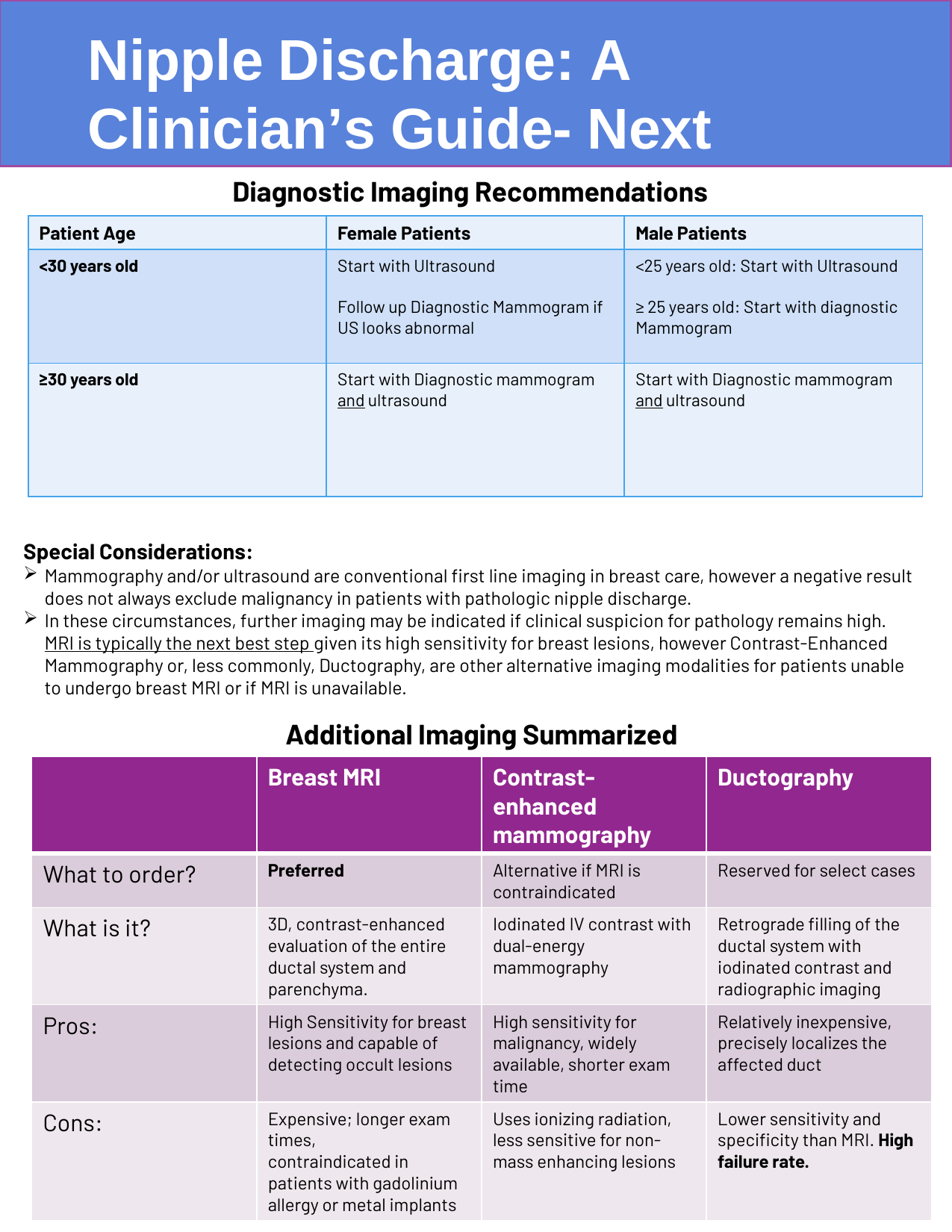

Nipple Discharge: A Clinician’s Guide- Next Steps
Diagnostic Imaging Recommendations

#
| Patient Age | Female Patients | Male Patients |
| --- | --- | --- |
| <30 years old | Start with Ultrasound Follow up Diagnostic Mammogram if US looks abnormal | <25 years old: Start with Ultrasound ≥ 25 years old: Start with diagnostic Mammogram |
| ≥30 years old | Start with Diagnostic mammogram and ultrasound | Start with Diagnostic mammogram and ultrasound |

Special Considerations:
Mammography and/or ultrasound are conventional first line imaging in breast care, however a negative result does not always exclude malignancy in patients with pathologic nipple discharge.
In these circumstances, further imaging may be indicated if clinical suspicion for pathology remains high. MRI is typically the next best step given its high sensitivity for breast lesions, however Contrast-Enhanced Mammography or, less commonly, Ductography, are other alternative imaging modalities for patients unable to undergo breast MRI or if MRI is unavailable.

Additional Imaging Summarized
|  | Breast MRI | Contrast-enhanced mammography | Ductography |
| --- | --- | --- | --- |
| What to order? | Preferred | Alternative if MRI is contraindicated | Reserved for select cases |
| What is it? | 3D, contrast-enhanced evaluation of the entire ductal system and parenchyma. | Iodinated IV contrast with dual-energy mammography | Retrograde filling of the ductal system with iodinated contrast and radiographic imaging |
| Pros: | High Sensitivity for breast lesions and capable of detecting occult lesions | High sensitivity for malignancy, widely available, shorter exam time | Relatively inexpensive, precisely localizes the affected duct |
| Cons: | Expensive; longer exam times, contraindicated in patients with gadolinium allergy or metal implants | Uses ionizing radiation, less sensitive for non-mass enhancing lesions | Lower sensitivity and specificity than MRI. High failure rate. |